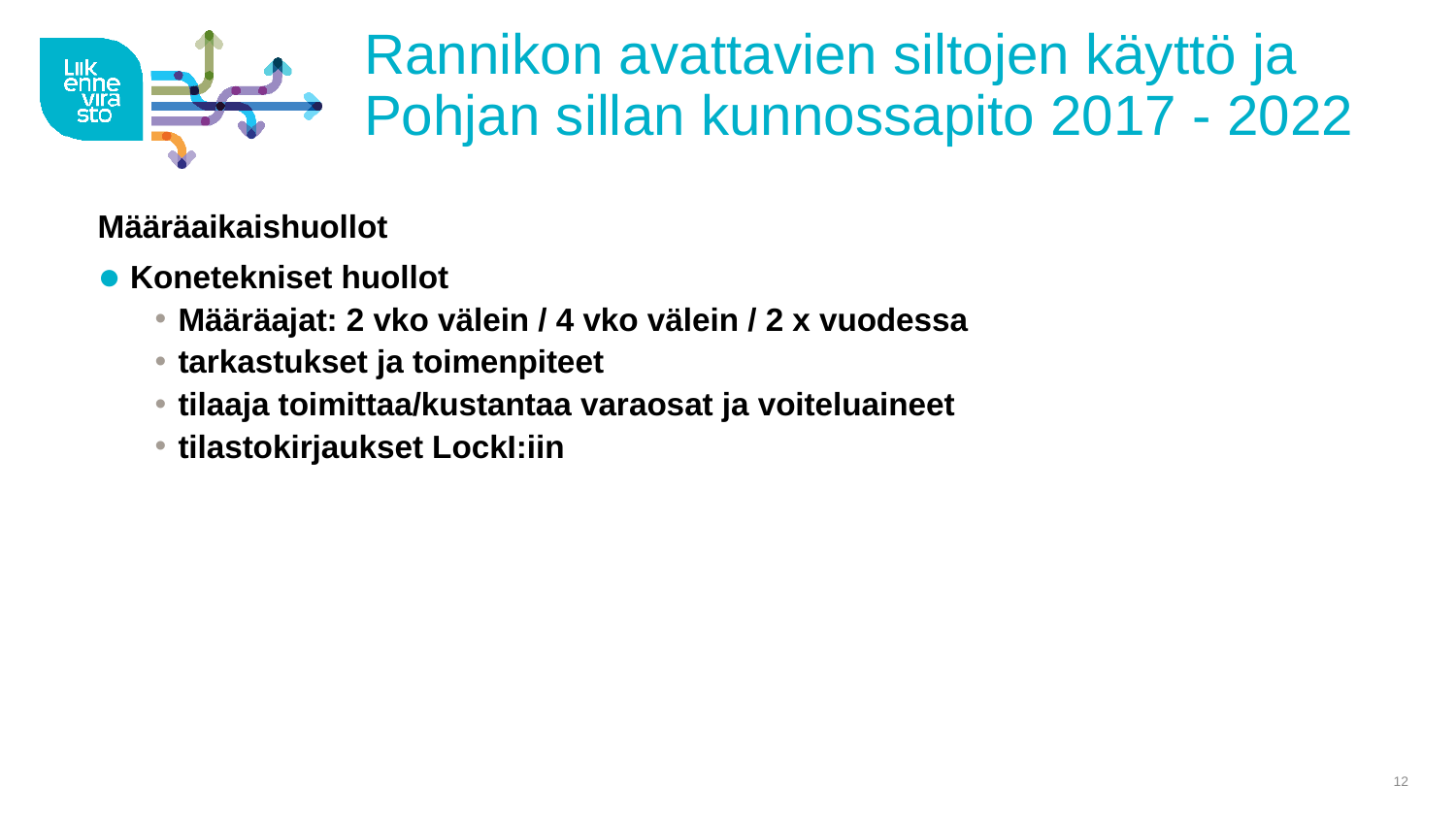

# Rannikon avattavien siltojen käyttö ja Pohjan sillan kunnossapito 2017 - 2022
Määräaikaishuollot
 Konetekniset huollot
 Määräajat: 2 vko välein / 4 vko välein / 2 x vuodessa
 tarkastukset ja toimenpiteet
 tilaaja toimittaa/kustantaa varaosat ja voiteluaineet
 tilastokirjaukset LockI:iin

12